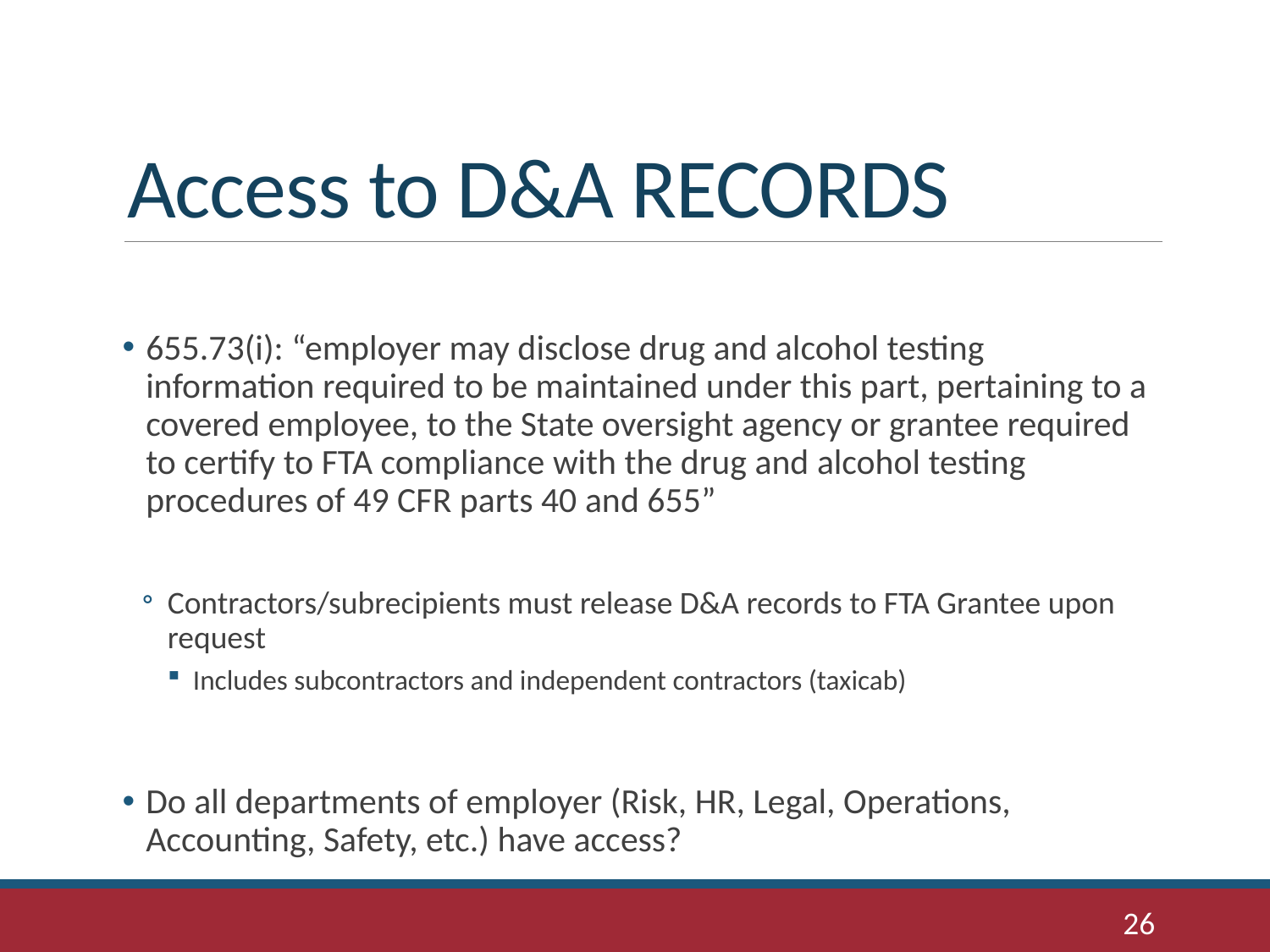

# Access to D&A RECORDS

655.73(i): “employer may disclose drug and alcohol testing information required to be maintained under this part, pertaining to a covered employee, to the State oversight agency or grantee required to certify to FTA compliance with the drug and alcohol testing procedures of 49 CFR parts 40 and 655”

Contractors/subrecipients must release D&A records to FTA Grantee upon request
Includes subcontractors and independent contractors (taxicab)

Do all departments of employer (Risk, HR, Legal, Operations, Accounting, Safety, etc.) have access?

26